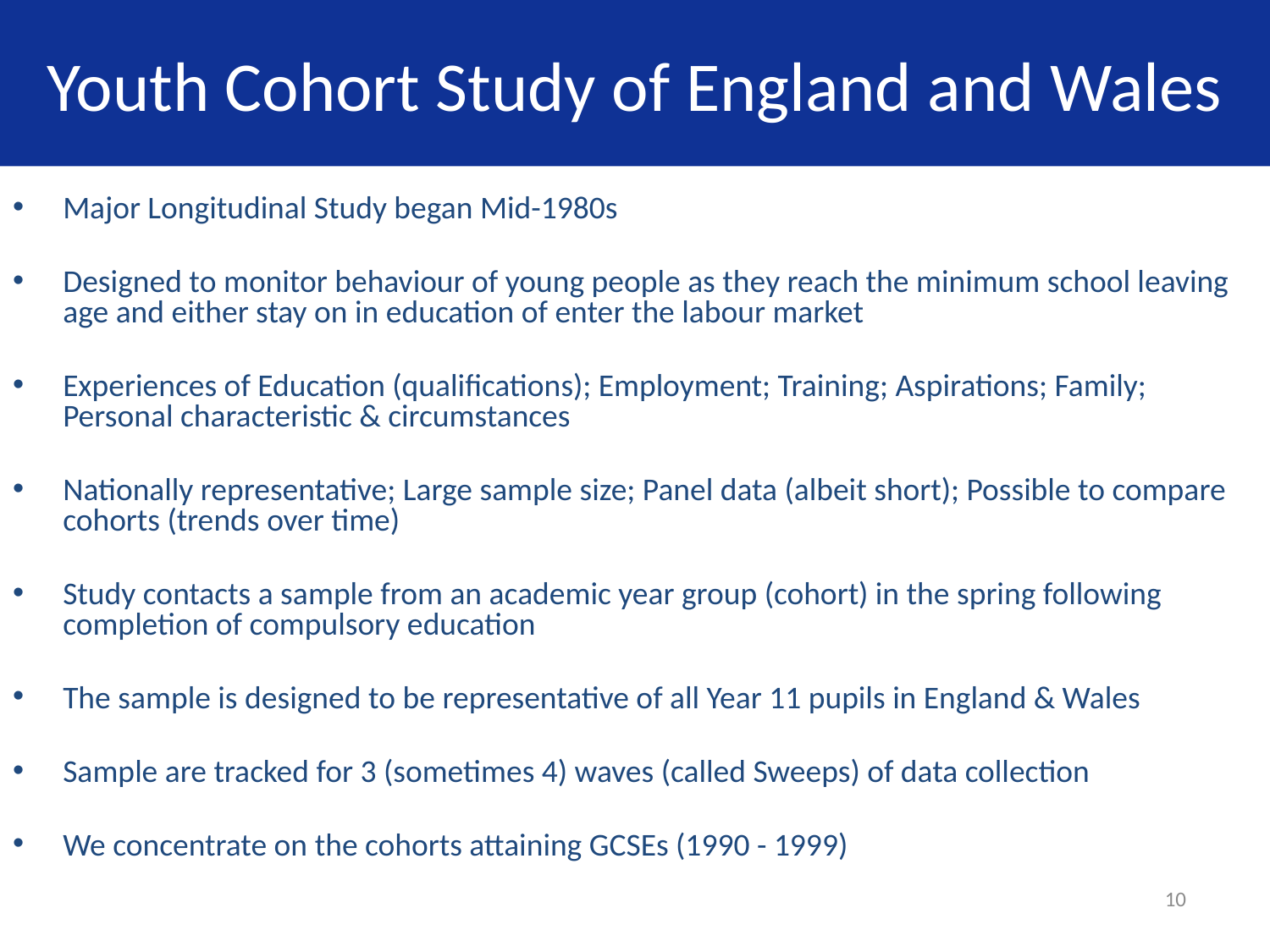

# Youth Cohort Study of England and Wales
Major Longitudinal Study began Mid-1980s

Designed to monitor behaviour of young people as they reach the minimum school leaving age and either stay on in education of enter the labour market

Experiences of Education (qualifications); Employment; Training; Aspirations; Family; Personal characteristic & circumstances

Nationally representative; Large sample size; Panel data (albeit short); Possible to compare cohorts (trends over time)

Study contacts a sample from an academic year group (cohort) in the spring following completion of compulsory education

The sample is designed to be representative of all Year 11 pupils in England & Wales

Sample are tracked for 3 (sometimes 4) waves (called Sweeps) of data collection

We concentrate on the cohorts attaining GCSEs (1990 - 1999)

10